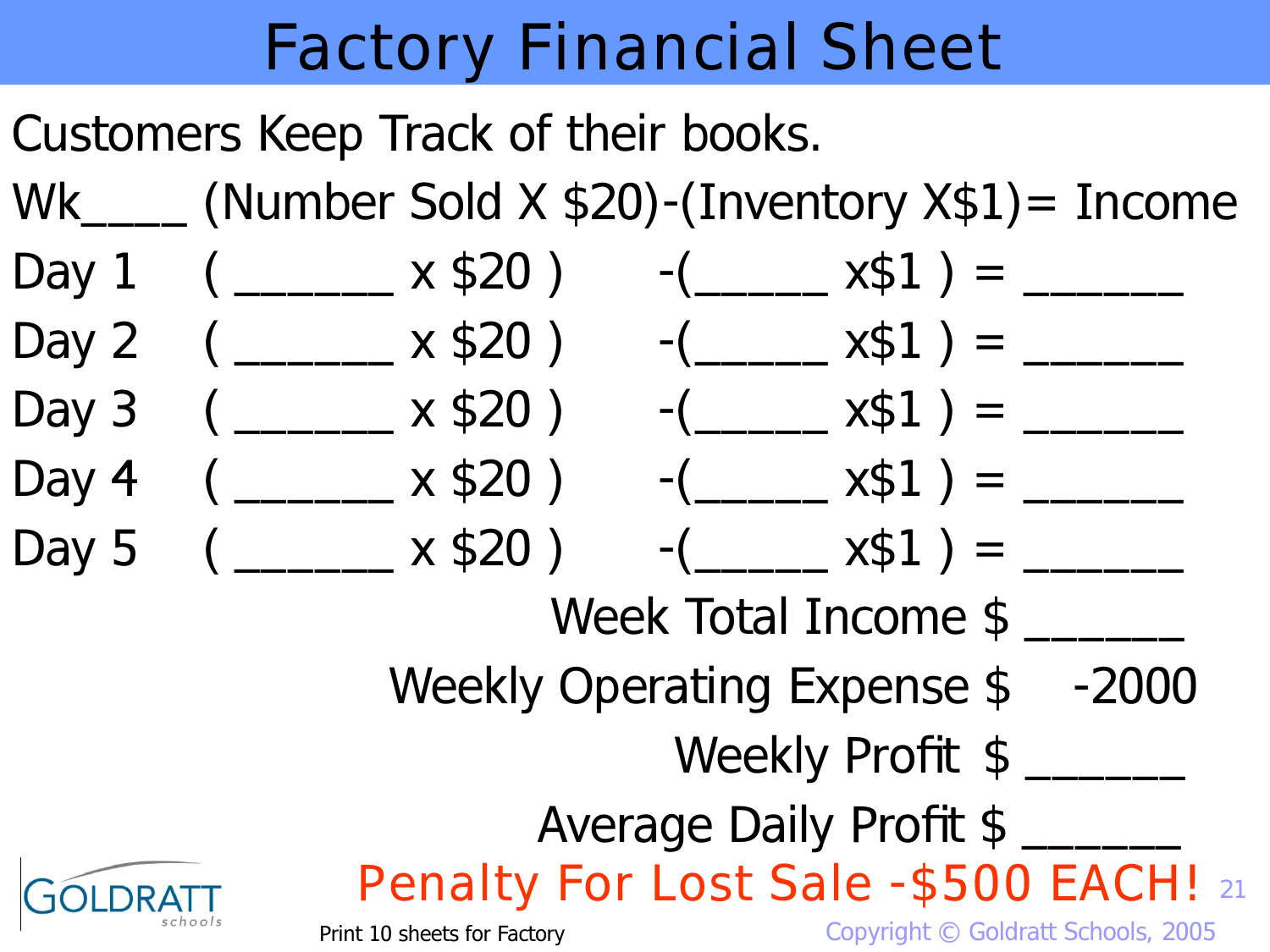

# Factory Financial Sheet
Customers Keep Track of their books.
Wk____	(Number Sold X $20)-(Inventory X$1)= Income
Day 1 		(	______ x $20 )      -(_____ x$1 ) = ______
Day 2 		(	______ x $20 )      -(_____ x$1 ) = ______
Day 3 		(	______ x $20 )      -(_____ x$1 ) = ______
Day 4 		(	______ x $20 )      -(_____ x$1 ) = ______
Day 5 		(	______ x $20 )      -(_____ x$1 ) = ______
					     Week Total Income $ ______
				          Weekly Operating Expense $    -2000
					             Weekly Profit  $ ______
                                  Average Daily Profit $ ______
			          Penalty For Lost Sale -$500 EACH!
21
Copyright © Goldratt Schools, 2005
Print 10 sheets for Factory